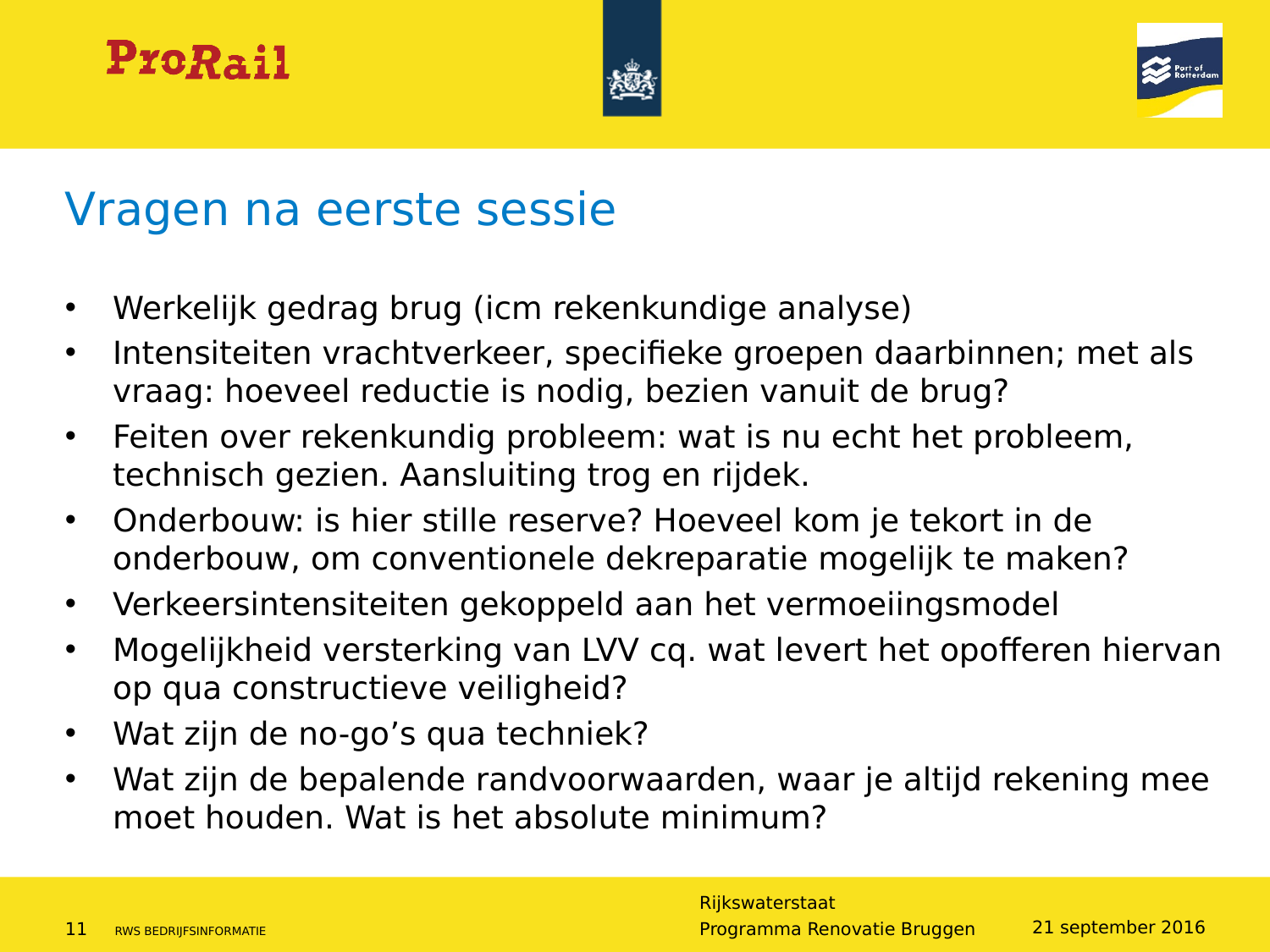

# Vragen na eerste sessie
Werkelijk gedrag brug (icm rekenkundige analyse)
Intensiteiten vrachtverkeer, specifieke groepen daarbinnen; met als vraag: hoeveel reductie is nodig, bezien vanuit de brug?
Feiten over rekenkundig probleem: wat is nu echt het probleem, technisch gezien. Aansluiting trog en rijdek.
Onderbouw: is hier stille reserve? Hoeveel kom je tekort in de onderbouw, om conventionele dekreparatie mogelijk te maken?
Verkeersintensiteiten gekoppeld aan het vermoeiingsmodel
Mogelijkheid versterking van LVV cq. wat levert het opofferen hiervan op qua constructieve veiligheid?
Wat zijn de no-go’s qua techniek?
Wat zijn de bepalende randvoorwaarden, waar je altijd rekening mee moet houden. Wat is het absolute minimum?

21 september 2016